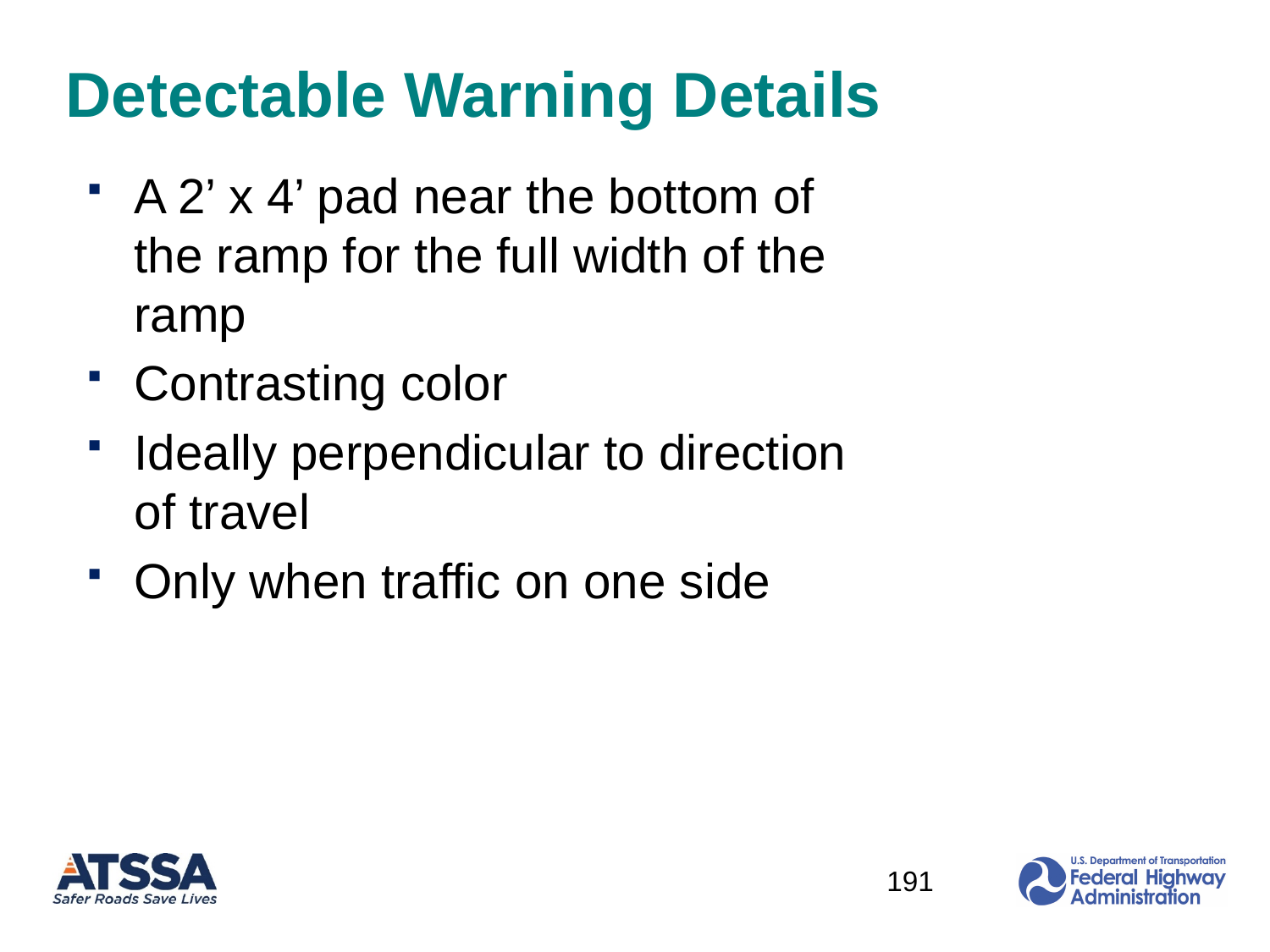

# Detectable Warning Details
A 2’ x 4’ pad near the bottom of the ramp for the full width of the ramp
Contrasting color
Ideally perpendicular to direction of travel
Only when traffic on one side